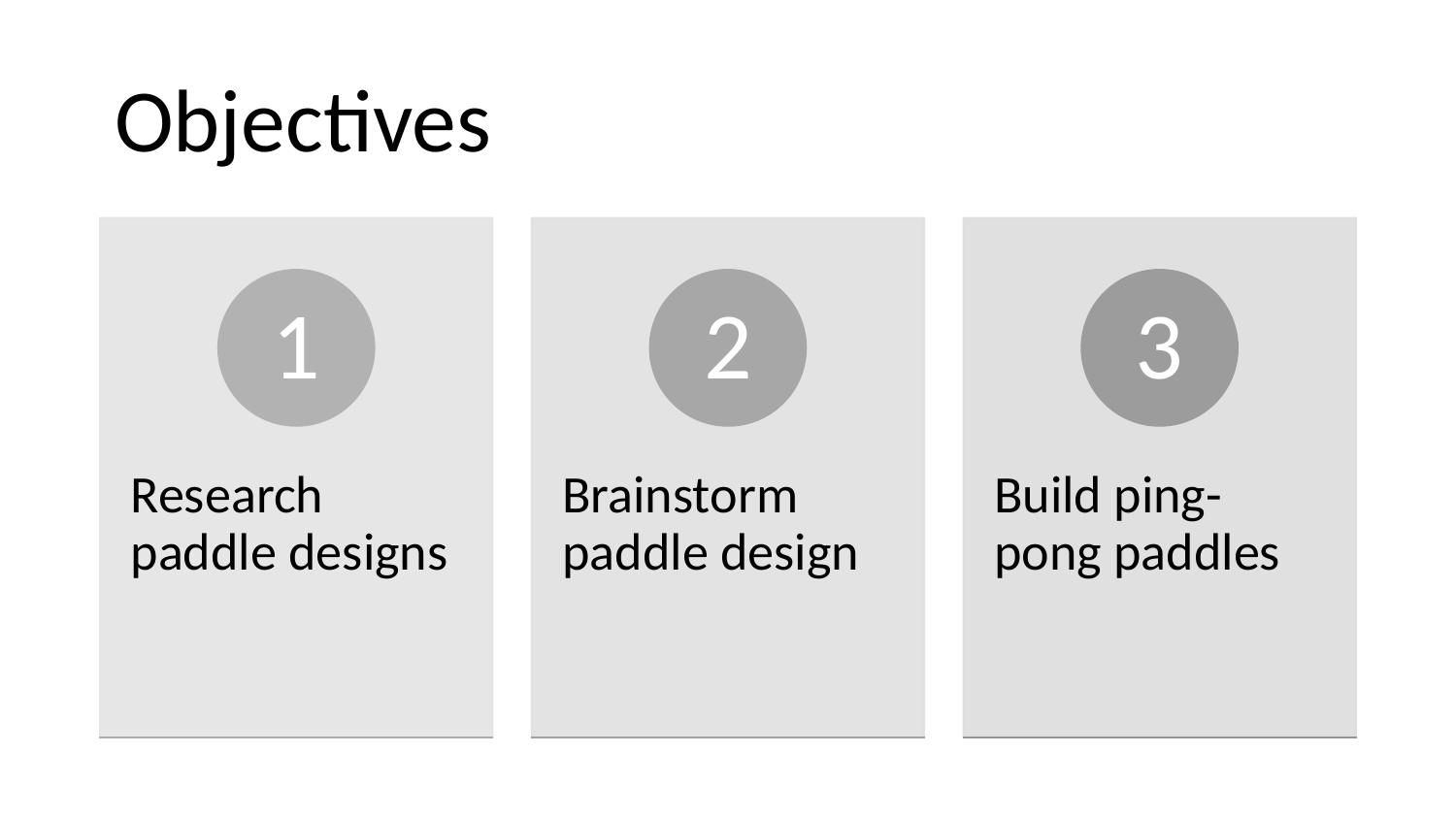

# Objectives
Research paddle designs
1
Brainstorm paddle design
2
Build ping-pong paddles
3